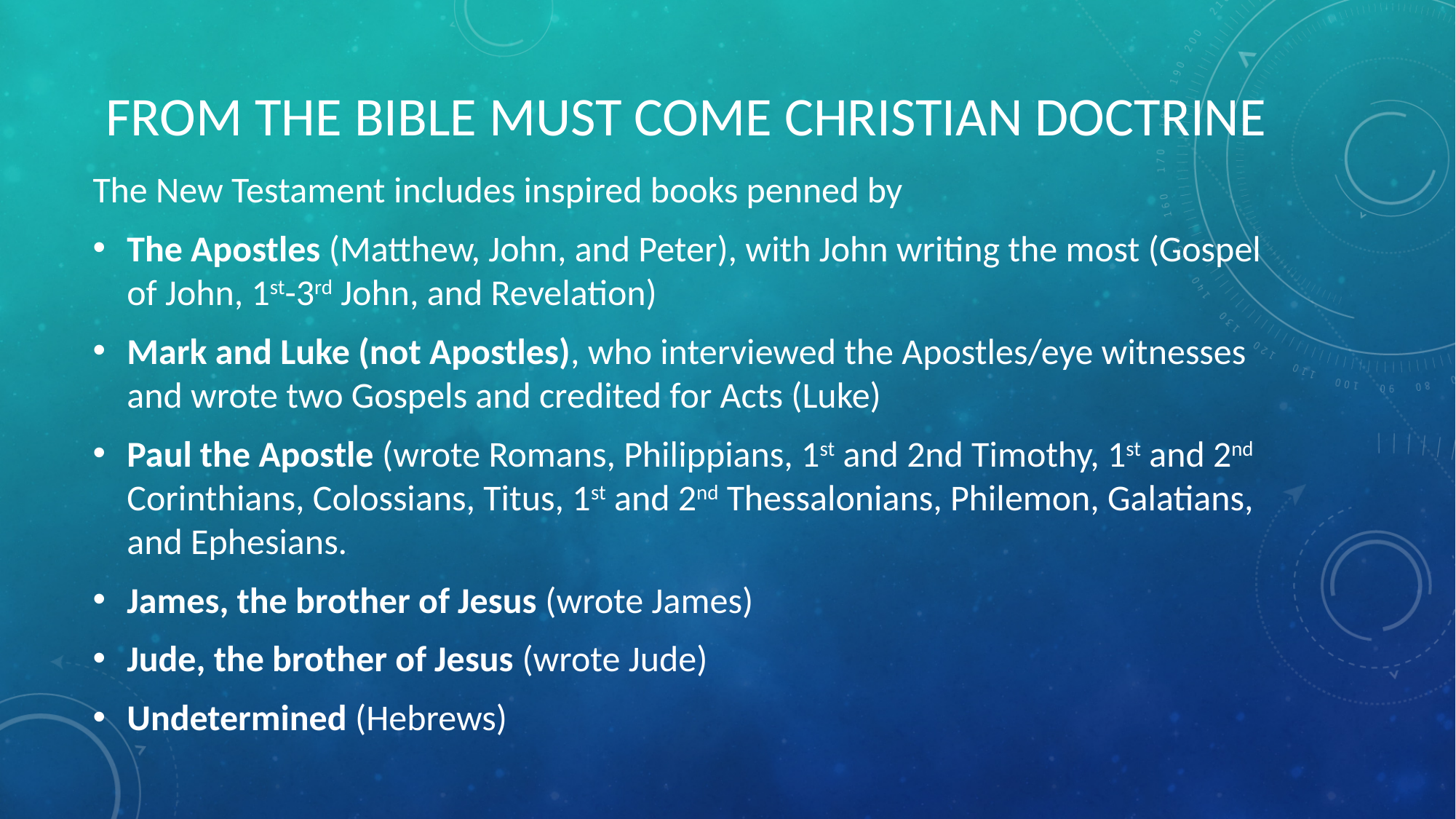

# From the bible must come Christian doctrine
The New Testament includes inspired books penned by
The Apostles (Matthew, John, and Peter), with John writing the most (Gospel of John, 1st-3rd John, and Revelation)
Mark and Luke (not Apostles), who interviewed the Apostles/eye witnesses and wrote two Gospels and credited for Acts (Luke)
Paul the Apostle (wrote Romans, Philippians, 1st and 2nd Timothy, 1st and 2nd Corinthians, Colossians, Titus, 1st and 2nd Thessalonians, Philemon, Galatians, and Ephesians.
James, the brother of Jesus (wrote James)
Jude, the brother of Jesus (wrote Jude)
Undetermined (Hebrews)